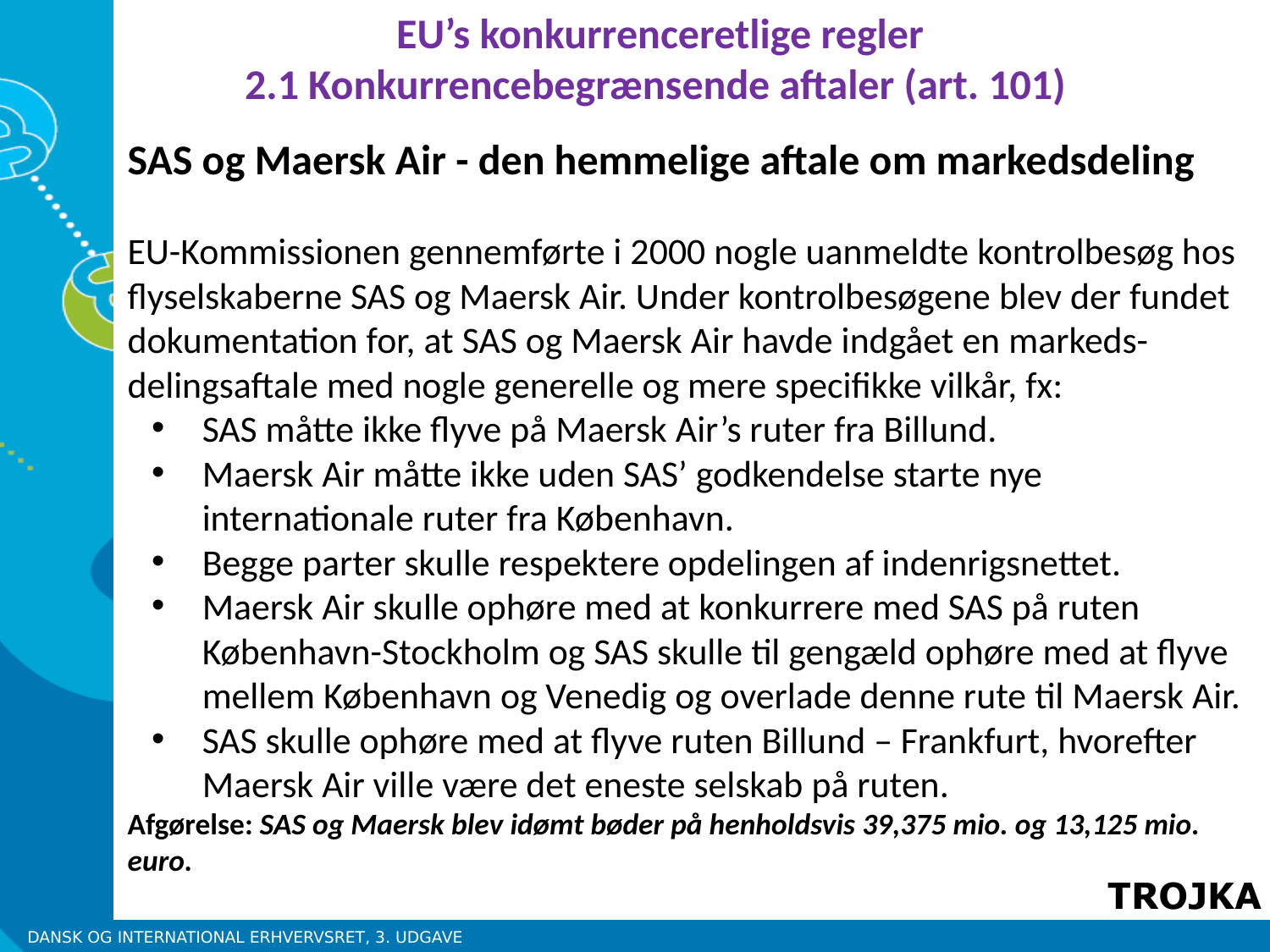

EU’s konkurrenceretlige regler
2.1 Konkurrencebegrænsende aftaler (art. 101)
SAS og Maersk Air - den hemmelige aftale om markedsdeling

EU-Kommissionen gennemførte i 2000 nogle uanmeldte kontrolbesøg hos flyselskaberne SAS og Maersk Air. Under kontrolbesøgene blev der fundet dokumentation for, at SAS og Maersk Air havde indgået en markeds-delingsaftale med nogle generelle og mere specifikke vilkår, fx:
SAS måtte ikke flyve på Maersk Air’s ruter fra Billund.
Maersk Air måtte ikke uden SAS’ godkendelse starte nye internationale ruter fra København.
Begge parter skulle respektere opdelingen af indenrigsnettet.
Maersk Air skulle ophøre med at konkurrere med SAS på ruten København-Stockholm og SAS skulle til gengæld ophøre med at flyve mellem København og Venedig og overlade denne rute til Maersk Air.
SAS skulle ophøre med at flyve ruten Billund – Frankfurt, hvorefter Maersk Air ville være det eneste selskab på ruten.
Afgørelse: SAS og Maersk blev idømt bøder på henholdsvis 39,375 mio. og 13,125 mio. euro.